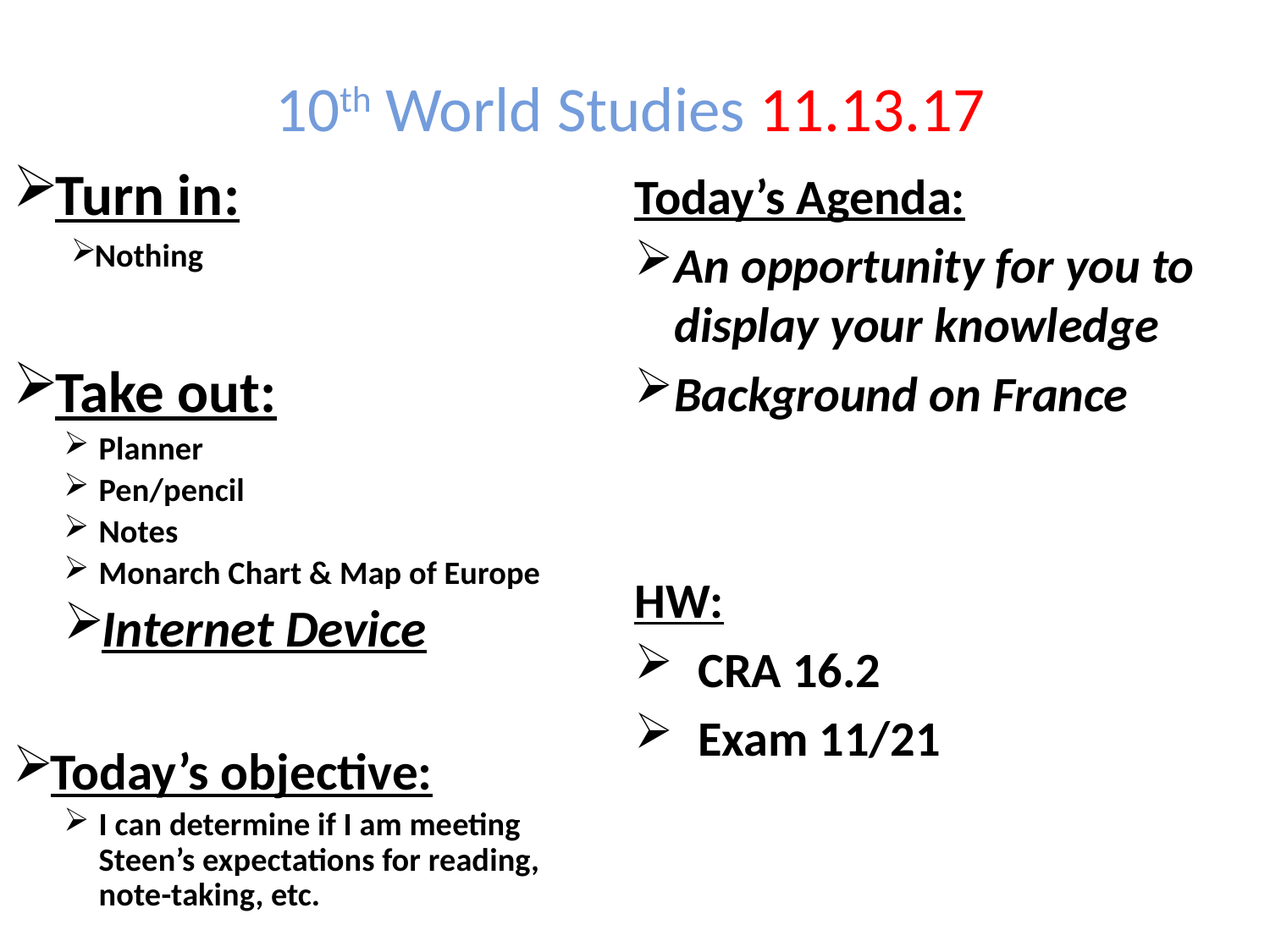

10th World Studies 11.13.17
Turn in:
Nothing

Take out:
Planner
Pen/pencil
Notes
Monarch Chart & Map of Europe
Internet Device

Today’s objective:
I can determine if I am meeting Steen’s expectations for reading, note-taking, etc.

Today’s Agenda:
An opportunity for you to display your knowledge
Background on France

HW:
CRA 16.2
Exam 11/21